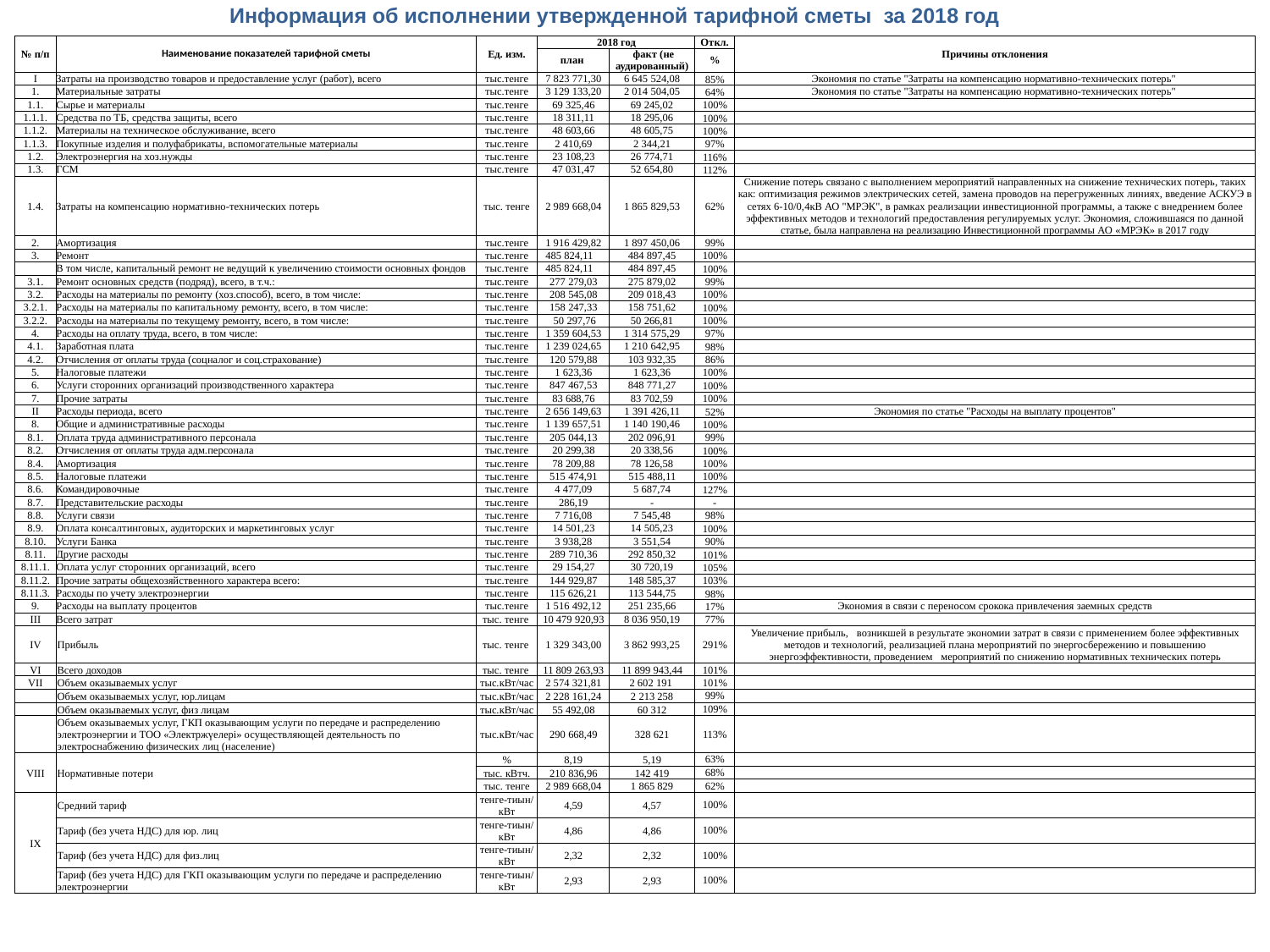

# Информация об исполнении утвержденной тарифной сметы  за 2018 год
| № п/п | Наименование показателей тарифной сметы | Ед. изм. | 2018 год |  | Откл. | Причины отклонения |
| --- | --- | --- | --- | --- | --- | --- |
|  |  |  | план | факт (не аудированный) | % |  |
| I | Затраты на производство товаров и предоставление услуг (работ), всего | тыс.тенге | 7 823 771,30 | 6 645 524,08 | 85% | Экономия по статье "Затраты на компенсацию нормативно-технических потерь" |
| 1. | Материальные затраты | тыс.тенге | 3 129 133,20 | 2 014 504,05 | 64% | Экономия по статье "Затраты на компенсацию нормативно-технических потерь" |
| 1.1. | Сырье и материалы | тыс.тенге | 69 325,46 | 69 245,02 | 100% |  |
| 1.1.1. | Средства по ТБ, средства защиты, всего | тыс.тенге | 18 311,11 | 18 295,06 | 100% |  |
| 1.1.2. | Материалы на техническое обслуживание, всего | тыс.тенге | 48 603,66 | 48 605,75 | 100% |  |
| 1.1.3. | Покупные изделия и полуфабрикаты, вспомогательные материалы | тыс.тенге | 2 410,69 | 2 344,21 | 97% |  |
| 1.2. | Электроэнергия на хоз.нужды | тыс.тенге | 23 108,23 | 26 774,71 | 116% |  |
| 1.3. | ГСМ | тыс.тенге | 47 031,47 | 52 654,80 | 112% |  |
| 1.4. | Затраты на компенсацию нормативно-технических потерь | тыс. тенге | 2 989 668,04 | 1 865 829,53 | 62% | Снижение потерь связано с выполнением мероприятий направленных на снижение технических потерь, таких как: оптимизация режимов электрических сетей, замена проводов на перегруженных линиях, введение АСКУЭ в сетях 6-10/0,4кВ АО "МРЭК", в рамках реализации инвестиционной программы, а также с внедрением более эффективных методов и технологий предоставления регулируемых услуг. Экономия, сложившаяся по данной статье, была направлена на реализацию Инвестиционной программы АО «МРЭК» в 2017 году |
| 2. | Амортизация | тыс.тенге | 1 916 429,82 | 1 897 450,06 | 99% |  |
| 3. | Ремонт | тыс.тенге | 485 824,11 | 484 897,45 | 100% |  |
|  | В том числе, капитальный ремонт не ведущий к увеличению стоимости основных фондов | тыс.тенге | 485 824,11 | 484 897,45 | 100% |  |
| 3.1. | Ремонт основных средств (подряд), всего, в т.ч.: | тыс.тенге | 277 279,03 | 275 879,02 | 99% |  |
| 3.2. | Расходы на материалы по ремонту (хоз.способ), всего, в том числе: | тыс.тенге | 208 545,08 | 209 018,43 | 100% |  |
| 3.2.1. | Расходы на материалы по капитальному ремонту, всего, в том числе: | тыс.тенге | 158 247,33 | 158 751,62 | 100% |  |
| 3.2.2. | Расходы на материалы по текущему ремонту, всего, в том числе: | тыс.тенге | 50 297,76 | 50 266,81 | 100% |  |
| 4. | Расходы на оплату труда, всего, в том числе: | тыс.тенге | 1 359 604,53 | 1 314 575,29 | 97% |  |
| 4.1. | Заработная плата | тыс.тенге | 1 239 024,65 | 1 210 642,95 | 98% |  |
| 4.2. | Отчисления от оплаты труда (соцналог и соц.страхование) | тыс.тенге | 120 579,88 | 103 932,35 | 86% |  |
| 5. | Налоговые платежи | тыс.тенге | 1 623,36 | 1 623,36 | 100% |  |
| 6. | Услуги сторонних организаций производственного характера | тыс.тенге | 847 467,53 | 848 771,27 | 100% |  |
| 7. | Прочие затраты | тыс.тенге | 83 688,76 | 83 702,59 | 100% |  |
| II | Расходы периода, всего | тыс.тенге | 2 656 149,63 | 1 391 426,11 | 52% | Экономия по статье "Расходы на выплату процентов" |
| 8. | Общие и административные расходы | тыс.тенге | 1 139 657,51 | 1 140 190,46 | 100% |  |
| 8.1. | Оплата труда административного персонала | тыс.тенге | 205 044,13 | 202 096,91 | 99% |  |
| 8.2. | Отчисления от оплаты труда адм.персонала | тыс.тенге | 20 299,38 | 20 338,56 | 100% |  |
| 8.4. | Амортизация | тыс.тенге | 78 209,88 | 78 126,58 | 100% |  |
| 8.5. | Налоговые платежи | тыс.тенге | 515 474,91 | 515 488,11 | 100% |  |
| 8.6. | Командировочные | тыс.тенге | 4 477,09 | 5 687,74 | 127% |  |
| 8.7. | Представительские расходы | тыс.тенге | 286,19 | - | - |  |
| 8.8. | Услуги связи | тыс.тенге | 7 716,08 | 7 545,48 | 98% |  |
| 8.9. | Оплата консалтинговых, аудиторских и маркетинговых услуг | тыс.тенге | 14 501,23 | 14 505,23 | 100% |  |
| 8.10. | Услуги Банка | тыс.тенге | 3 938,28 | 3 551,54 | 90% |  |
| 8.11. | Другие расходы | тыс.тенге | 289 710,36 | 292 850,32 | 101% |  |
| 8.11.1. | Оплата услуг сторонних организаций, всего | тыс.тенге | 29 154,27 | 30 720,19 | 105% |  |
| 8.11.2. | Прочие затраты общехозяйственного характера всего: | тыс.тенге | 144 929,87 | 148 585,37 | 103% |  |
| 8.11.3. | Расходы по учету электроэнергии | тыс.тенге | 115 626,21 | 113 544,75 | 98% |  |
| 9. | Расходы на выплату процентов | тыс.тенге | 1 516 492,12 | 251 235,66 | 17% | Экономия в связи с переносом срокока привлечения заемных средств |
| III | Всего затрат | тыс. тенге | 10 479 920,93 | 8 036 950,19 | 77% |  |
| IV | Прибыль | тыс. тенге | 1 329 343,00 | 3 862 993,25 | 291% | Увеличение прибыль, возникшей в результате экономии затрат в связи с применением более эффективных методов и технологий, реализацией плана мероприятий по энергосбережению и повышению энергоэффективности, проведением мероприятий по снижению нормативных технических потерь |
| VI | Всего доходов | тыс. тенге | 11 809 263,93 | 11 899 943,44 | 101% |  |
| VII | Объем оказываемых услуг | тыс.кВт/час | 2 574 321,81 | 2 602 191 | 101% |  |
|  | Объем оказываемых услуг, юр.лицам | тыс.кВт/час | 2 228 161,24 | 2 213 258 | 99% |  |
|  | Объем оказываемых услуг, физ лицам | тыс.кВт/час | 55 492,08 | 60 312 | 109% |  |
|  | Объем оказываемых услуг, ГКП оказывающим услуги по передаче и распределению электроэнергии и ТОО «Электржүелері» осуществляющей деятельность по электроснабжению физических лиц (население) | тыс.кВт/час | 290 668,49 | 328 621 | 113% |  |
| VIII | Нормативные потери | % | 8,19 | 5,19 | 63% |  |
|  |  | тыс. кВтч. | 210 836,96 | 142 419 | 68% |  |
|  |  | тыс. тенге | 2 989 668,04 | 1 865 829 | 62% |  |
| IХ | Средний тариф | тенге-тиын/кВт | 4,59 | 4,57 | 100% |  |
|  | Тариф (без учета НДС) для юр. лиц | тенге-тиын/кВт | 4,86 | 4,86 | 100% |  |
|  | Тариф (без учета НДС) для физ.лиц | тенге-тиын/кВт | 2,32 | 2,32 | 100% |  |
|  | Тариф (без учета НДС) для ГКП оказывающим услуги по передаче и распределению электроэнергии | тенге-тиын/кВт | 2,93 | 2,93 | 100% |  |